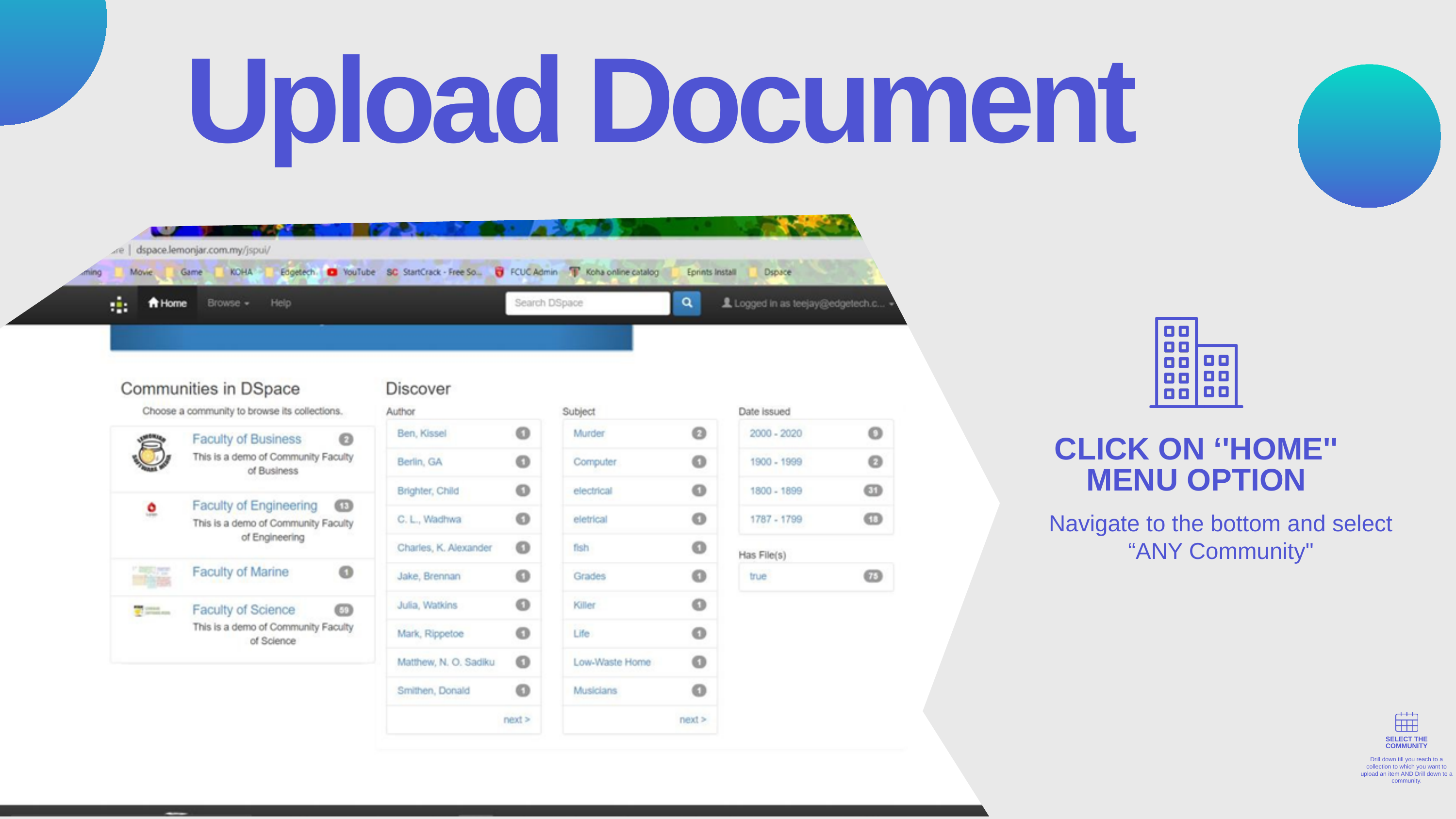

Upload Document

CLICK ON ‘'HOME'' MENU OPTION
Navigate to the bottom and select “ANY Community"

SELECT THE COMMUNITY
Drill down till you reach to a collection to which you want to upload an item AND Drill down to a community.